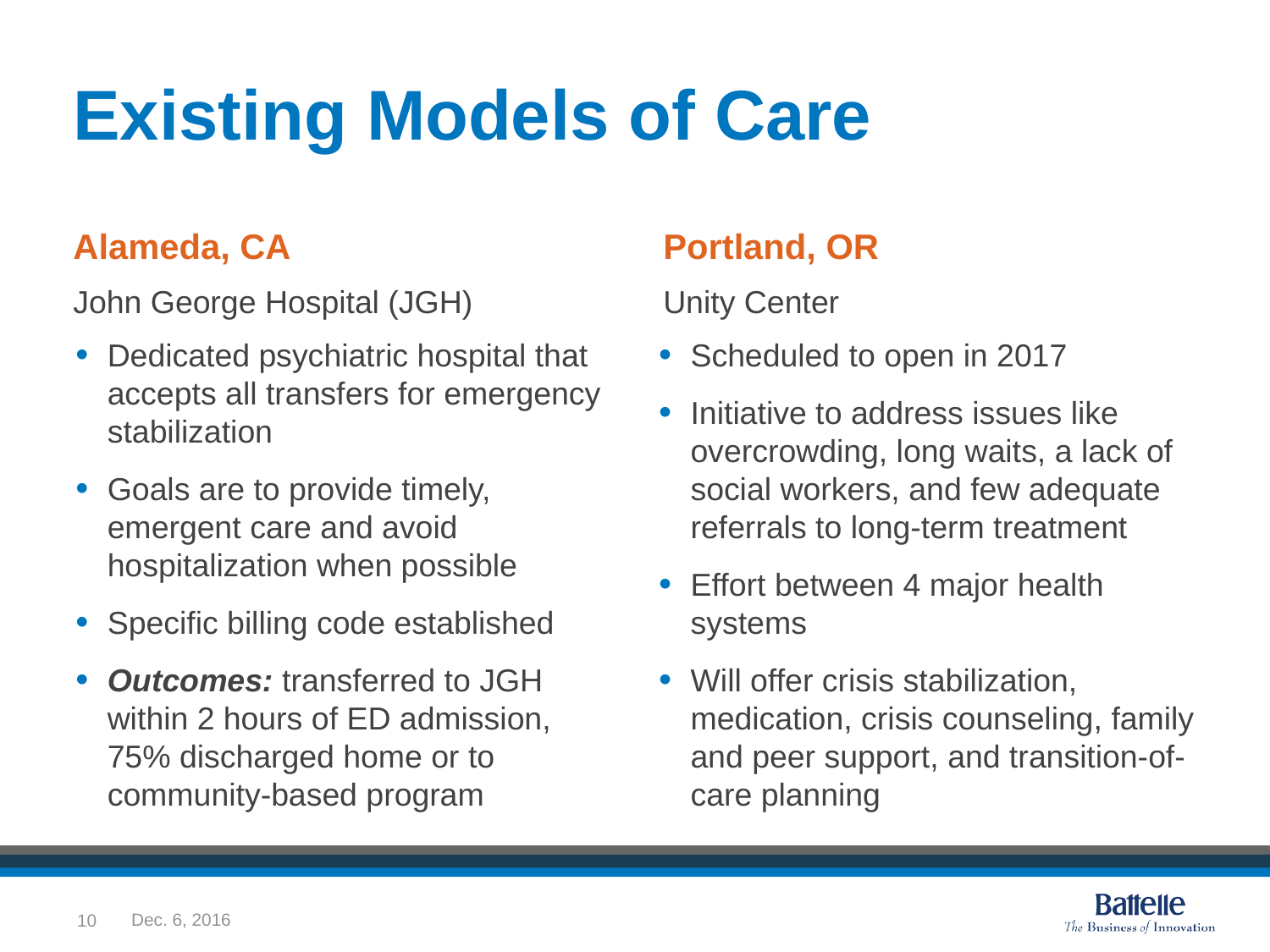

# Existing Models of Care
Alameda, CA
Portland, OR
John George Hospital (JGH)
Unity Center
Dedicated psychiatric hospital that accepts all transfers for emergency stabilization
Goals are to provide timely, emergent care and avoid hospitalization when possible
Specific billing code established
Outcomes: transferred to JGH within 2 hours of ED admission, 75% discharged home or to community-based program
Scheduled to open in 2017
Initiative to address issues like overcrowding, long waits, a lack of social workers, and few adequate referrals to long-term treatment
Effort between 4 major health systems
Will offer crisis stabilization, medication, crisis counseling, family and peer support, and transition-of-care planning
10
Dec. 6, 2016